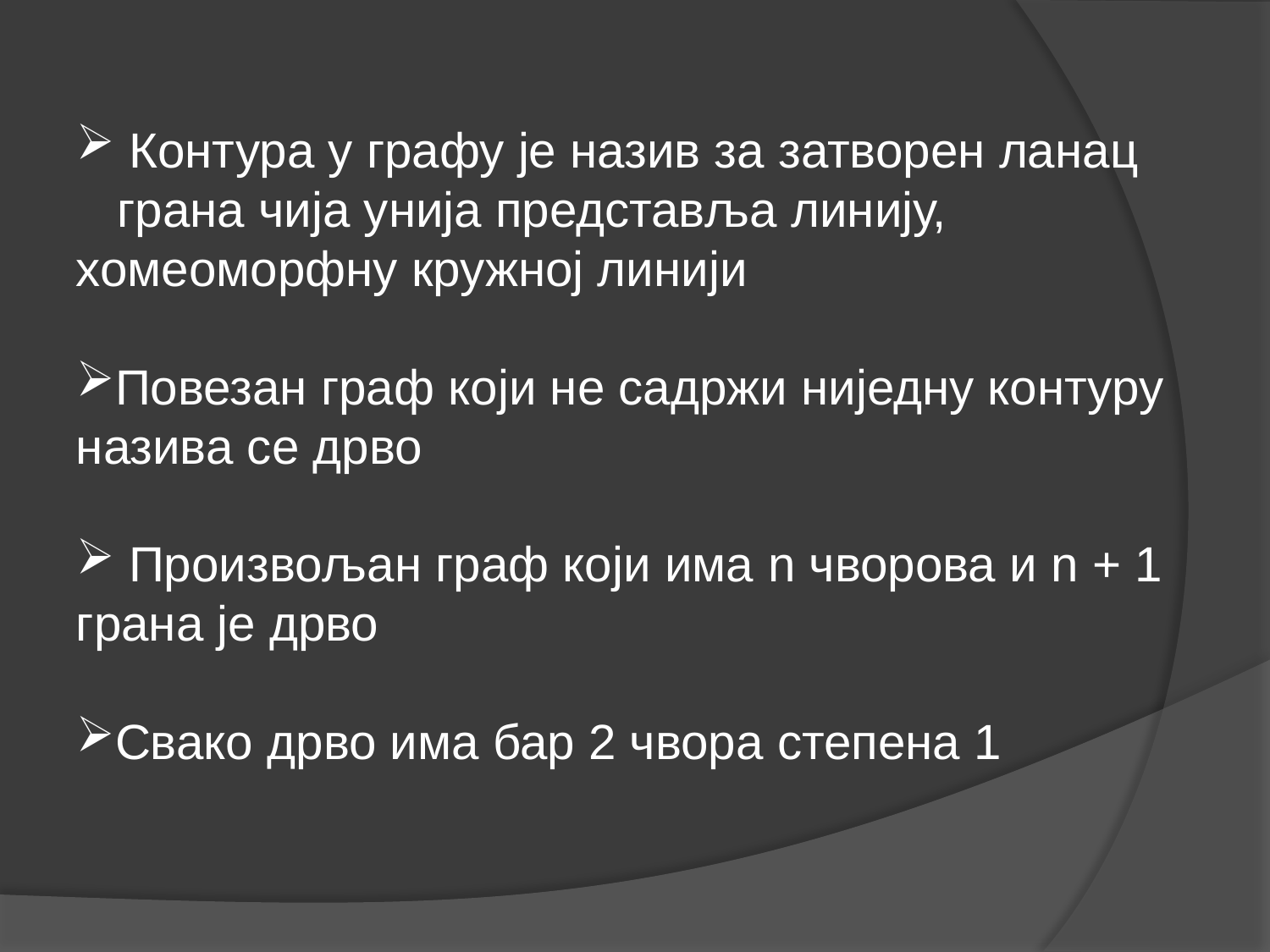

Контура у графу је назив за затворен ланац       грана чија унија представља линију, хомеоморфну кружној линији

Повезан граф који не садржи ниједну контуру назива се дрво

 Произвољан граф који има n чворова и n + 1 грана је дрво

Свако дрво има бар 2 чвора степена 1